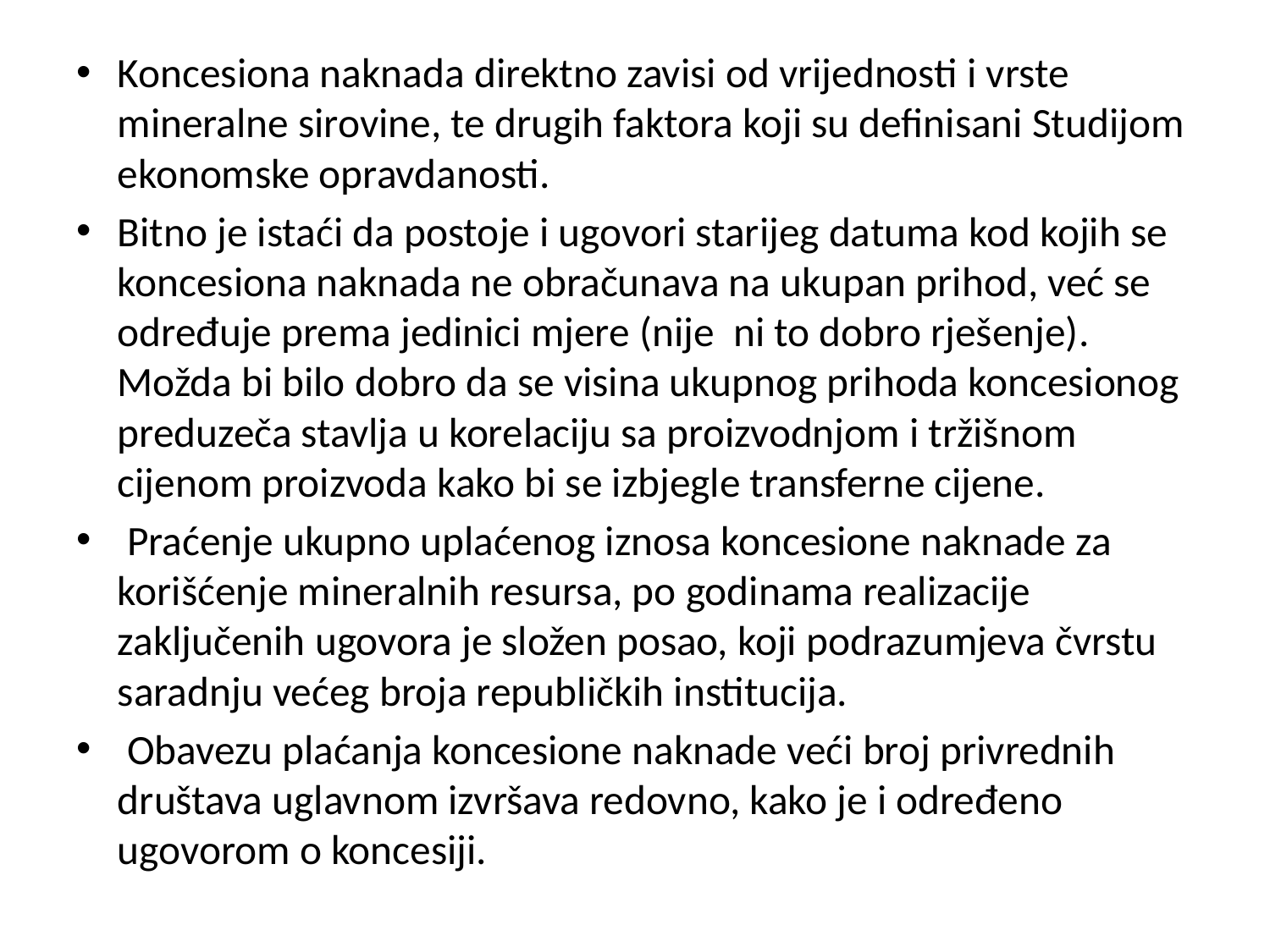

Koncesiona naknada direktno zavisi od vrijednosti i vrste mineralne sirovine, te drugih faktora koji su definisani Studijom ekonomske opravdanosti.
Bitno je istaći da postoje i ugovori starijeg datuma kod kojih se koncesiona naknada ne obračunava na ukupan prihod, već se određuje prema jedinici mjere (nije  ni to dobro rješenje). Možda bi bilo dobro da se visina ukupnog prihoda koncesionog  preduzeča stavlja u korelaciju sa proizvodnjom i tržišnom cijenom proizvoda kako bi se izbjegle transferne cijene.
 Praćenje ukupno uplaćenog iznosa koncesione naknade za korišćenje mineralnih resursa, po godinama realizacije zaključenih ugovora je složen posao, koji podrazumjeva čvrstu saradnju većeg broja republičkih institucija.
 Obavezu plaćanja koncesione naknade veći broj privrednih društava uglavnom izvršava redovno, kako je i određeno ugovorom o koncesiji.